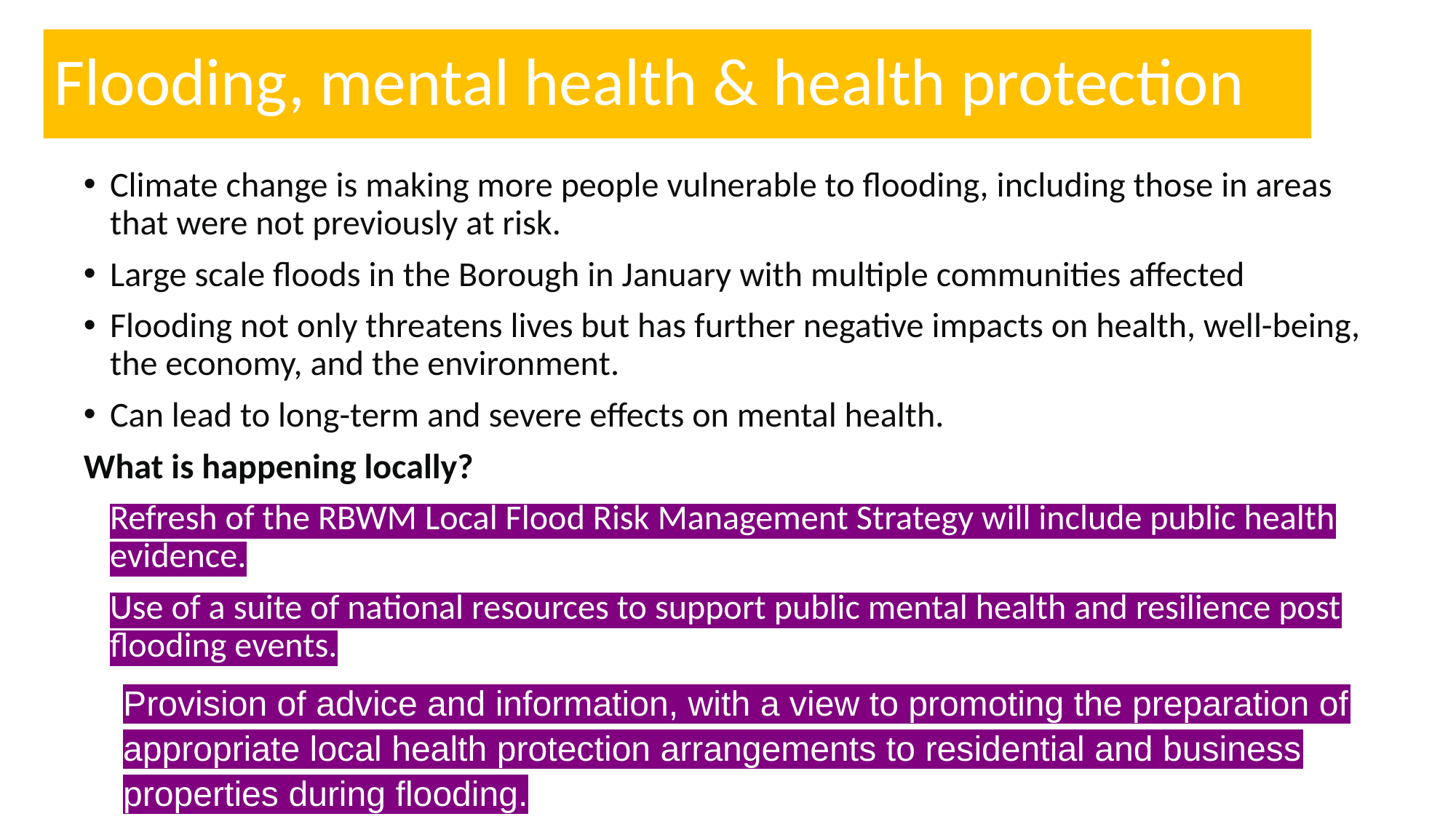

# Flooding, mental health & health protection
Climate change is making more people vulnerable to flooding, including those in areas that were not previously at risk.
Large scale floods in the Borough in January with multiple communities affected
Flooding not only threatens lives but has further negative impacts on health, well-being, the economy, and the environment.
Can lead to long-term and severe effects on mental health.
What is happening locally?
Refresh of the RBWM Local Flood Risk Management Strategy will include public health evidence.
Use of a suite of national resources to support public mental health and resilience post flooding events.
Provision of advice and information, with a view to promoting the preparation of appropriate local health protection arrangements to residential and business properties during flooding.